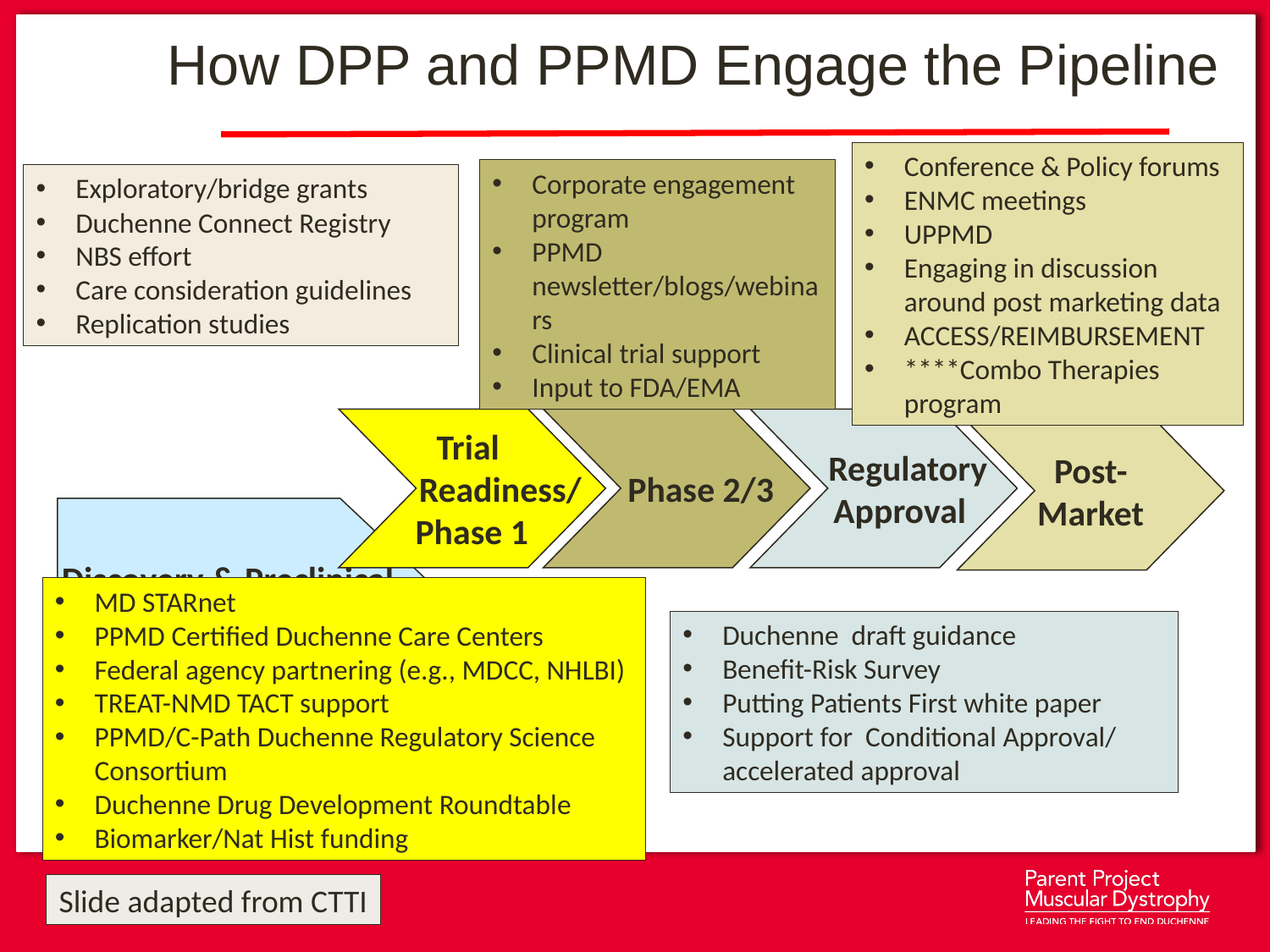

How DPP and PPMD Engage the Pipeline

Conference & Policy forums
ENMC meetings
UPPMD
Engaging in discussion around post marketing data
ACCESS/REIMBURSEMENT
****Combo Therapies program
Corporate engagement program
PPMD newsletter/blogs/webinars
Clinical trial support
Input to FDA/EMA
Exploratory/bridge grants
Duchenne Connect Registry
NBS effort
Care consideration guidelines
Replication studies
Trial
       Readiness/
Phase 1
      Phase 2/3
      Regulatory
    Approval
Post-
Market

  Discovery & Preclinical

MD STARnet
PPMD Certified Duchenne Care Centers
Federal agency partnering (e.g., MDCC, NHLBI)
TREAT-NMD TACT support
PPMD/C-Path Duchenne Regulatory Science Consortium
Duchenne Drug Development Roundtable
Biomarker/Nat Hist funding
Duchenne  draft guidance
Benefit-Risk Survey
Putting Patients First white paper
Support for  Conditional Approval/ accelerated approval
Slide adapted from CTTI